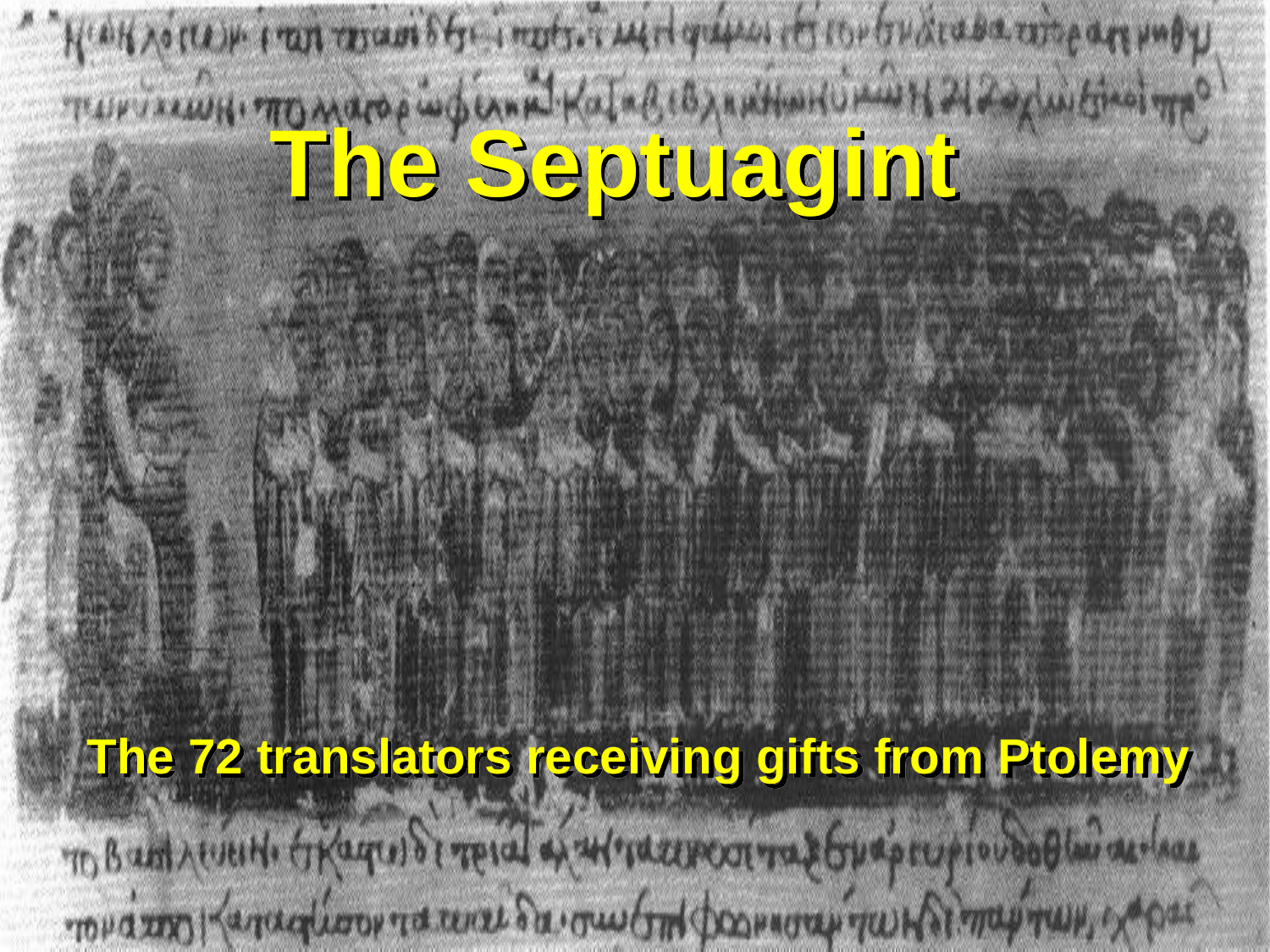

# The Septuagint
The 72 translators receiving gifts from Ptolemy